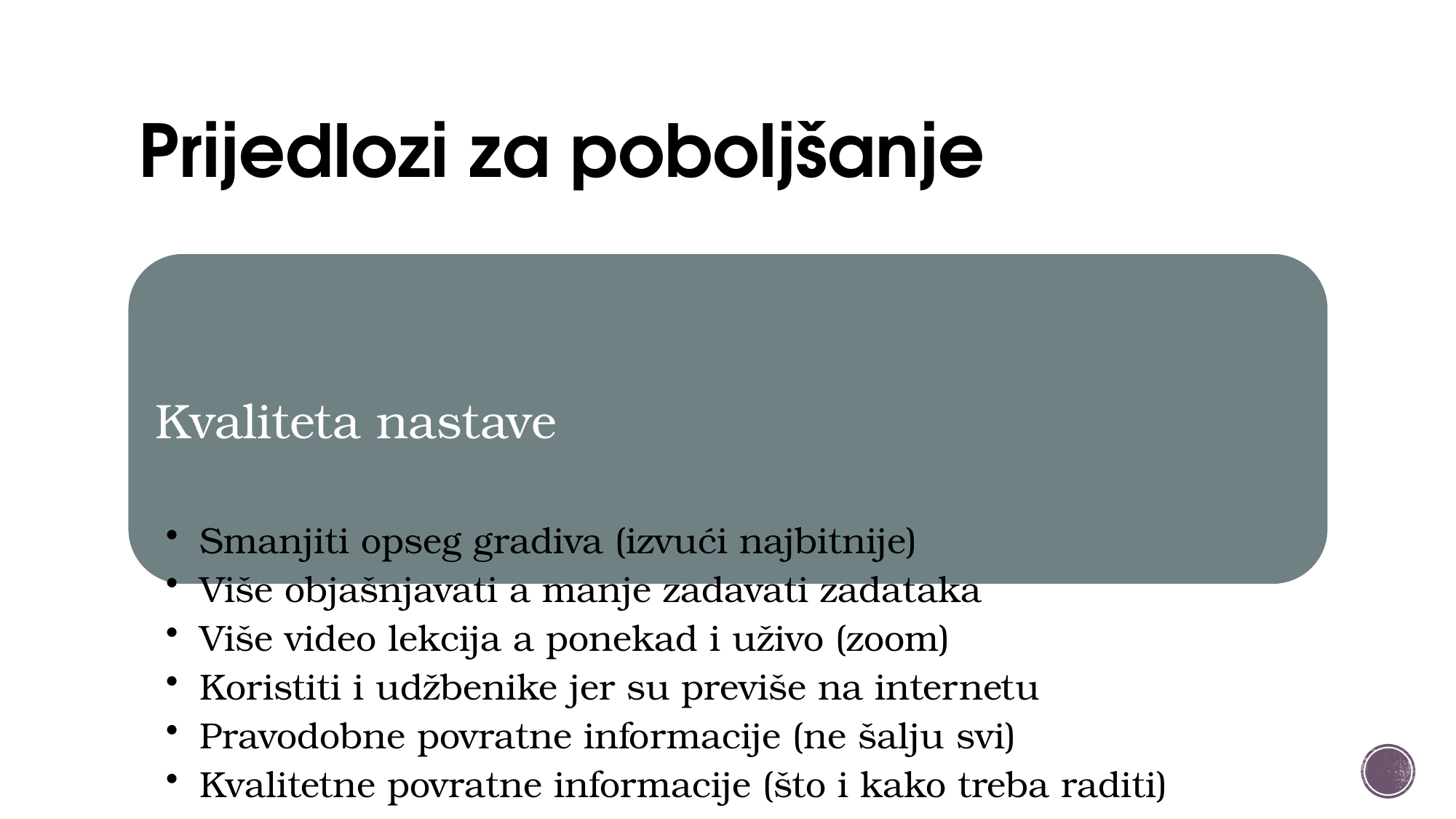

# Prijedlozi za poboljšanje
Kvaliteta nastave
Više objašnjavati a manje zadavati zadataka
Više video lekcija a ponekad i uživo (zoom)
Koristiti i udžbenike jer su previše na internetu
Smanjiti opseg gradiva (izvući najbitnije)
Pravodobne povratne informacije (ne šalju svi)
Kvalitetne povratne informacije (što i kako treba raditi)